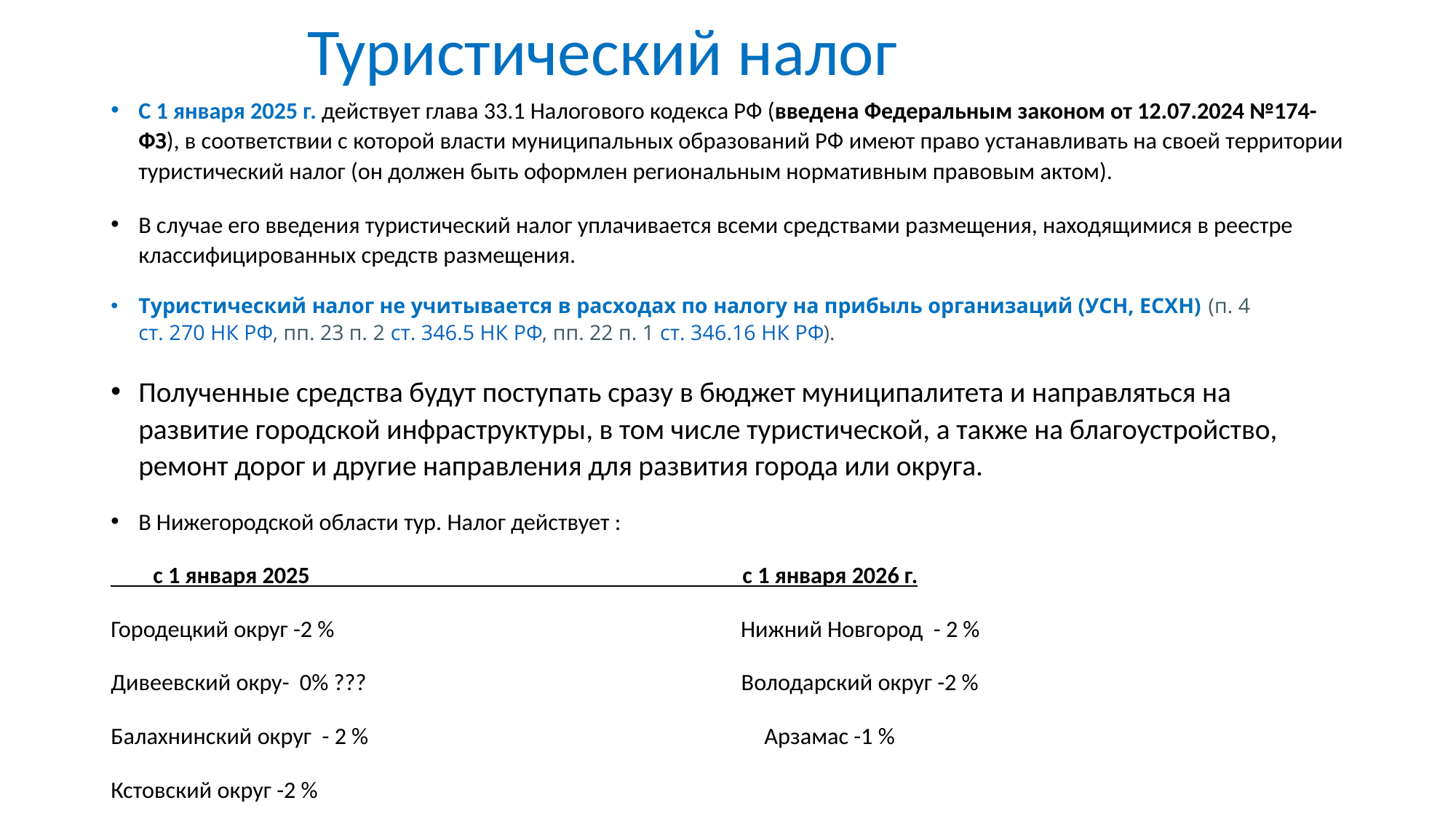

# Туристический налог
С 1 января 2025 г. действует глава 33.1 Налогового кодекса РФ (введена Федеральным законом от 12.07.2024 №174-ФЗ), в соответствии с которой власти муниципальных образований РФ имеют право устанавливать на своей территории туристический налог (он должен быть оформлен региональным нормативным правовым актом).
В случае его введения туристический налог уплачивается всеми средствами размещения, находящимися в реестре классифицированных средств размещения.
Туристический налог не учитывается в расходах по налогу на прибыль организаций (УСН, ЕСХН) (п. 4 ст. 270 НК РФ, пп. 23 п. 2 ст. 346.5 НК РФ, пп. 22 п. 1 ст. 346.16 НК РФ).
Полученные средства будут поступать сразу в бюджет муниципалитета и направляться на развитие городской инфраструктуры, в том числе туристической, а также на благоустройство, ремонт дорог и другие направления для развития города или округа.
В Нижегородской области тур. Налог действует :
        с 1 января 2025                                                                                  с 1 января 2026 г.
Городецкий округ -2 %                                                                             Нижний Новгород  - 2 %
Дивеевский окру-  0% ???                                                                       Володарский округ -2 %
Балахнинский округ  - 2 %                                                                           Арзамас -1 %
Кстовский округ -2 %